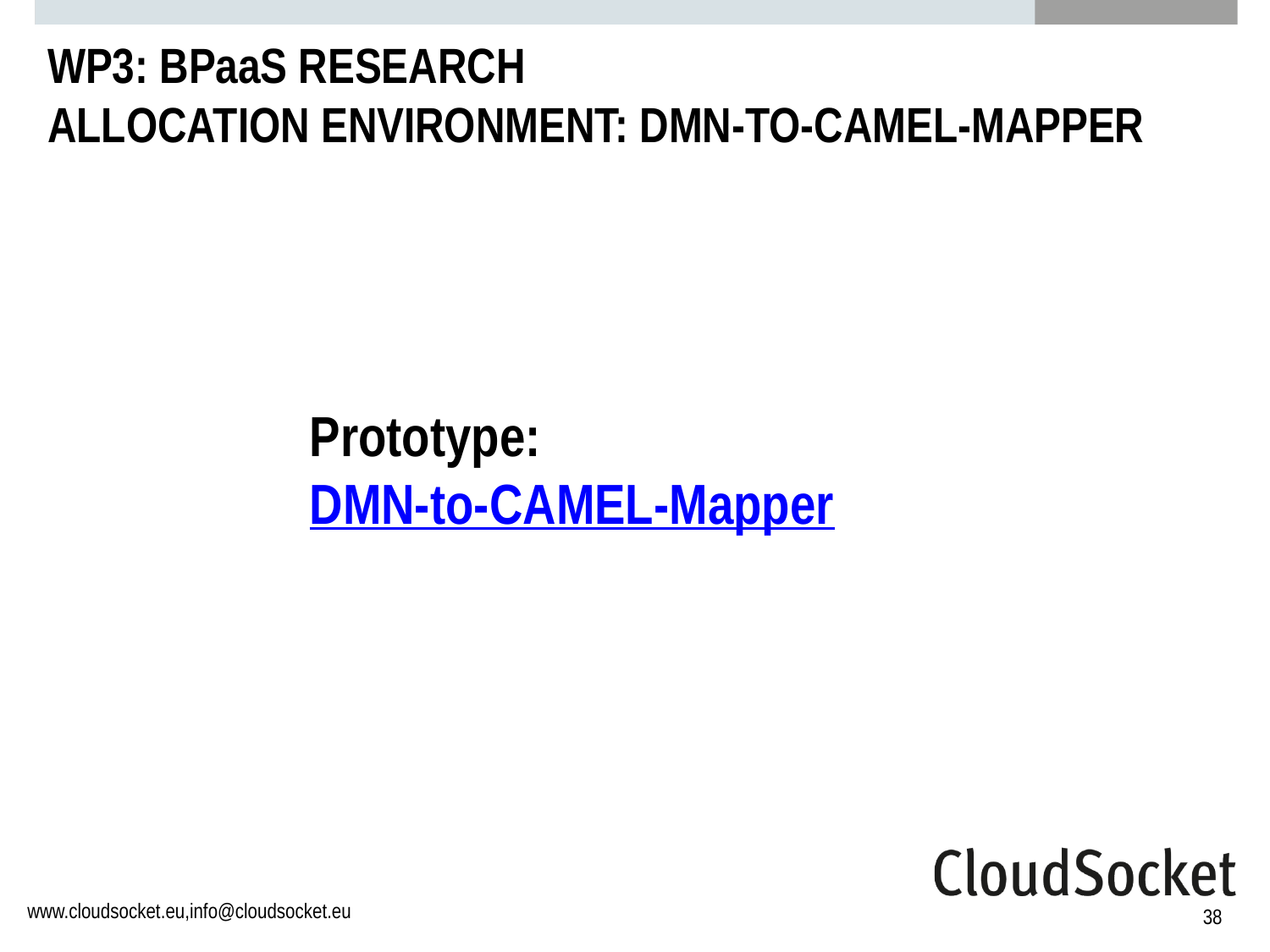

# WP3: BPaaS RESEARCH ALLOCATION ENVIRONMENT: DMN-TO-CAMEL-MAPPER
Prototype:
DMN-to-CAMEL-Mapper
38